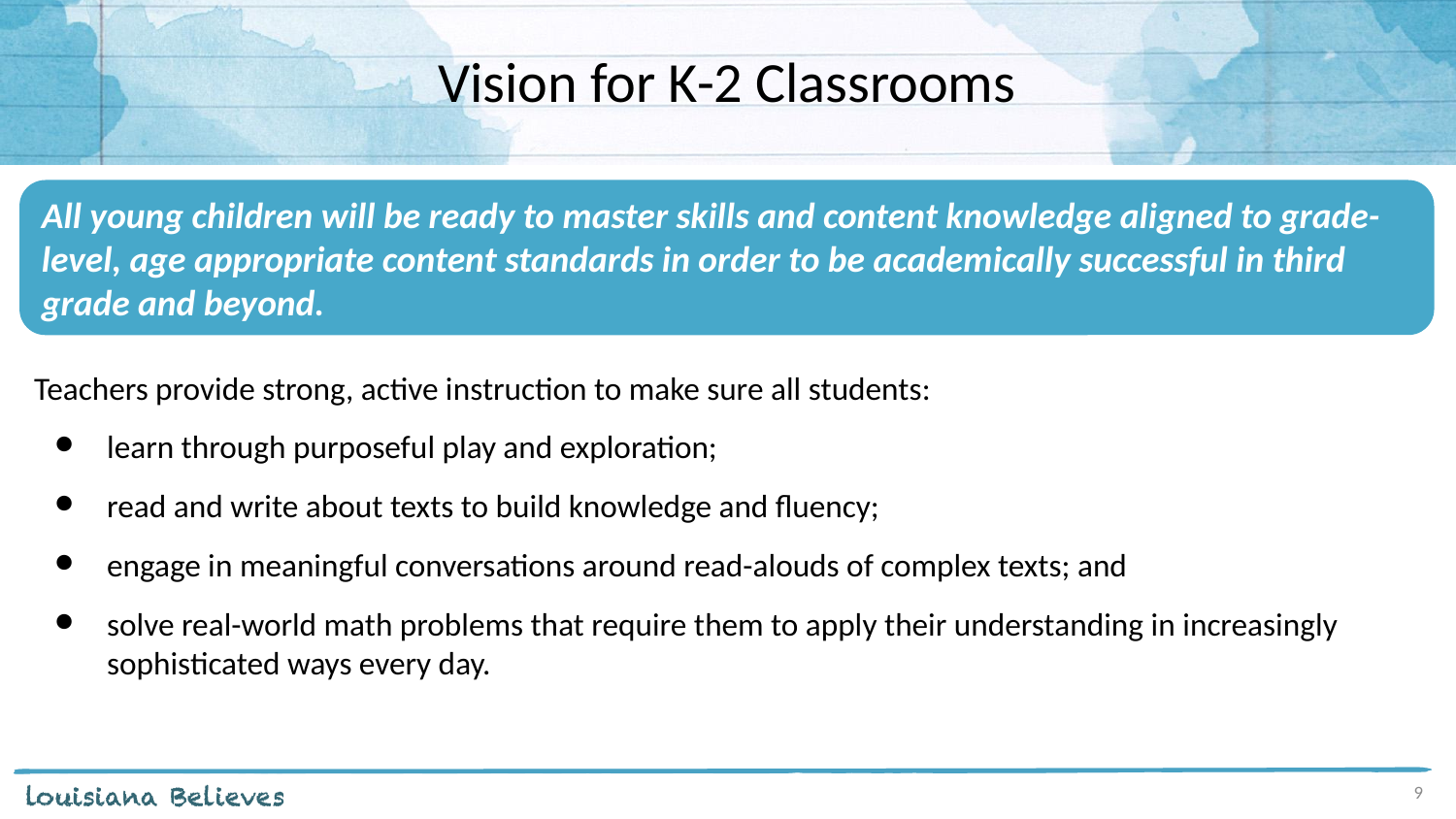

Vision for K-2 Classrooms
All young children will be ready to master skills and content knowledge aligned to grade-level, age appropriate content standards in order to be academically successful in third grade and beyond.
Teachers provide strong, active instruction to make sure all students:
learn through purposeful play and exploration;
read and write about texts to build knowledge and fluency;
engage in meaningful conversations around read-alouds of complex texts; and
solve real-world math problems that require them to apply their understanding in increasingly sophisticated ways every day.